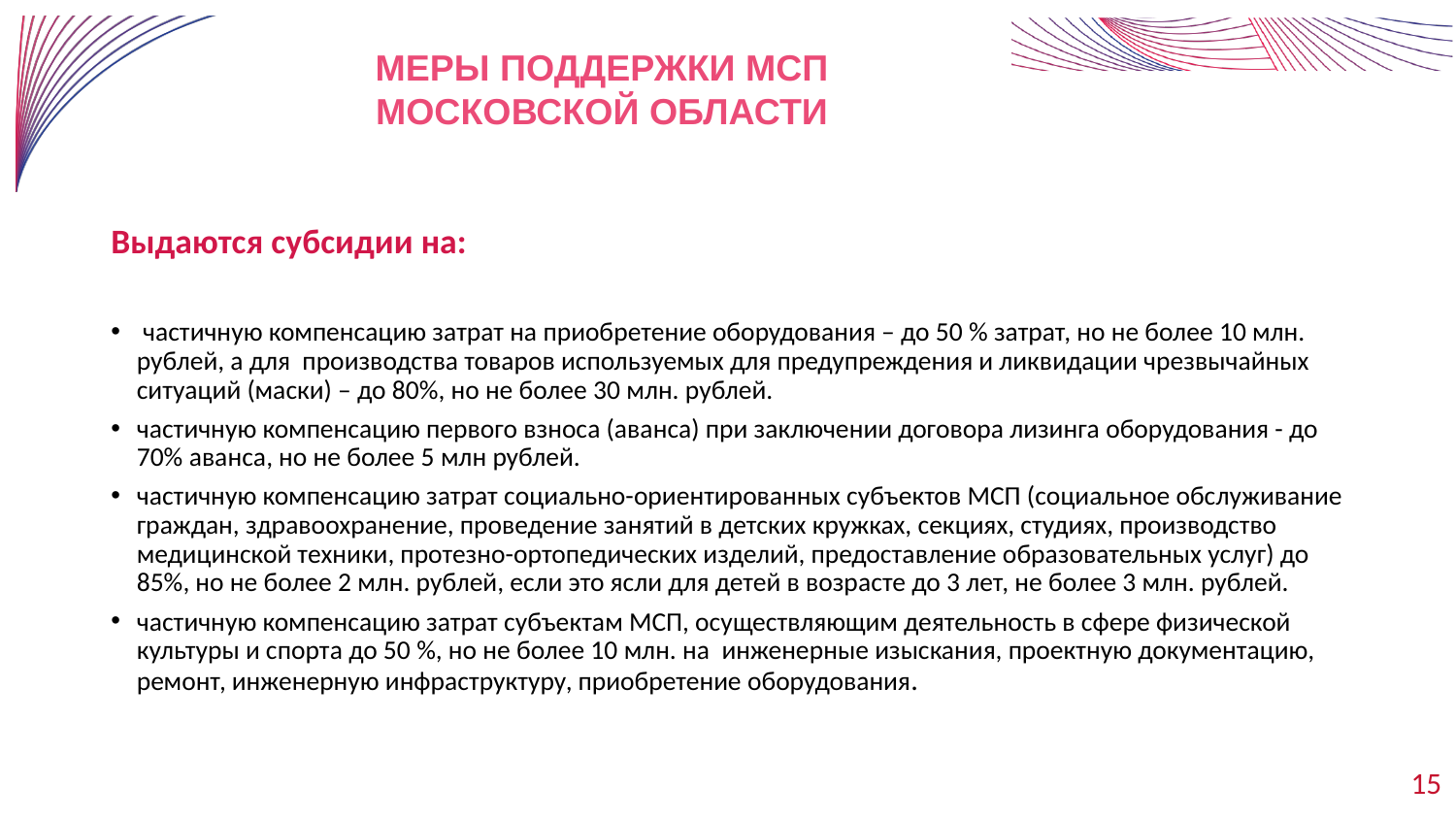

# МЕРЫ ПОДДЕРЖКИ МСП МОСКОВСКОЙ ОБЛАСТИ
Выдаются субсидии на:

 частичную компенсацию затрат на приобретение оборудования – до 50 % затрат, но не более 10 млн. рублей, а для  производства товаров используемых для предупреждения и ликвидации чрезвычайных ситуаций (маски) – до 80%, но не более 30 млн. рублей.
частичную компенсацию первого взноса (аванса) при заключении договора лизинга оборудования - до 70% аванса, но не более 5 млн рублей.
частичную компенсацию затрат социально-ориентированных субъектов МСП (социальное обслуживание граждан, здравоохранение, проведение занятий в детских кружках, секциях, студиях, производство медицинской техники, протезно-ортопедических изделий, предоставление образовательных услуг) до 85%, но не более 2 млн. рублей, если это ясли для детей в возрасте до 3 лет, не более 3 млн. рублей.
частичную компенсацию затрат субъектам МСП, осуществляющим деятельность в сфере физической культуры и спорта до 50 %, но не более 10 млн. на  инженерные изыскания, проектную документацию, ремонт, инженерную инфраструктуру, приобретение оборудования.
15